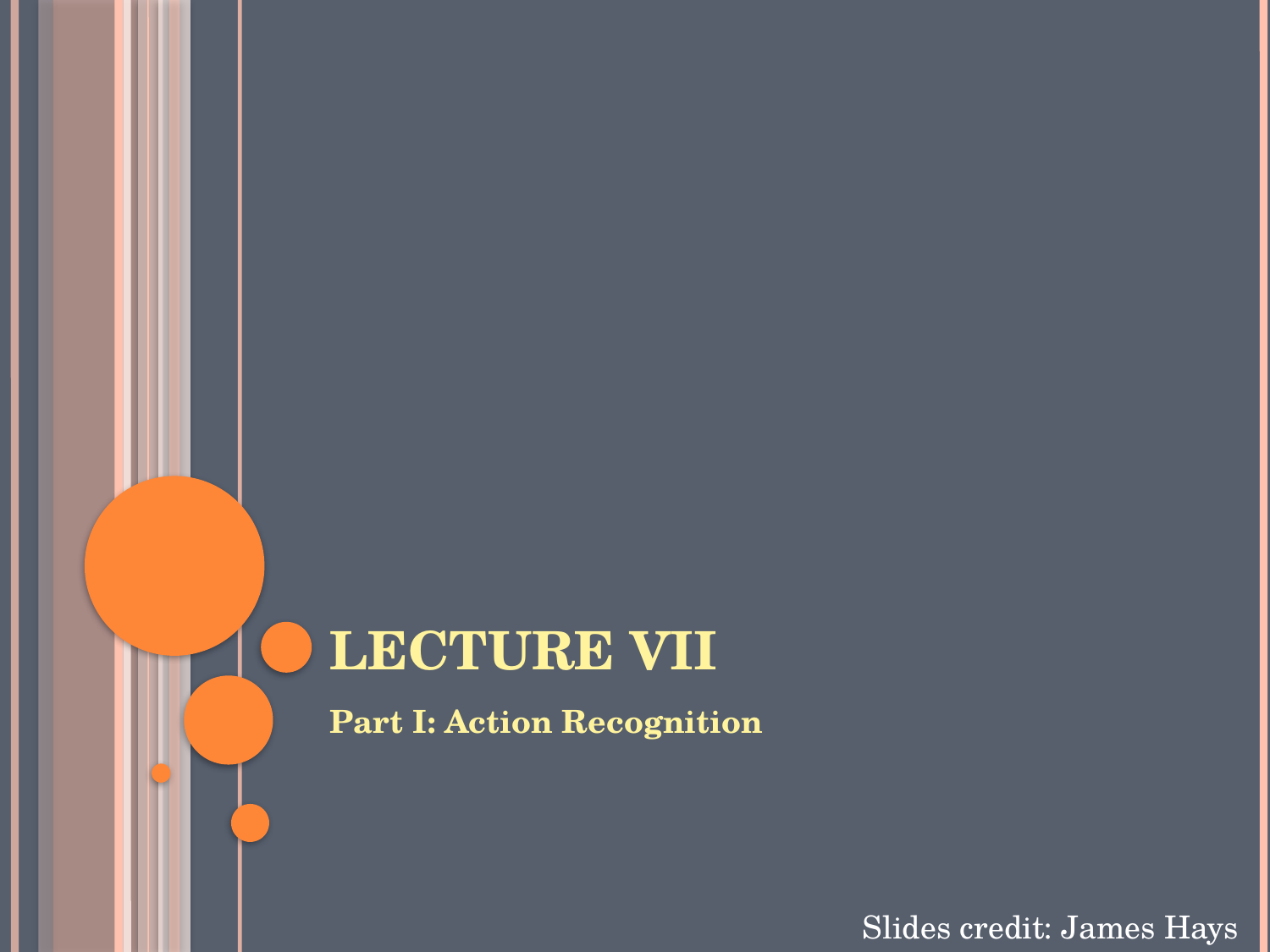

# Lecture VII
Part I: Action Recognition
Slides credit: James Hays